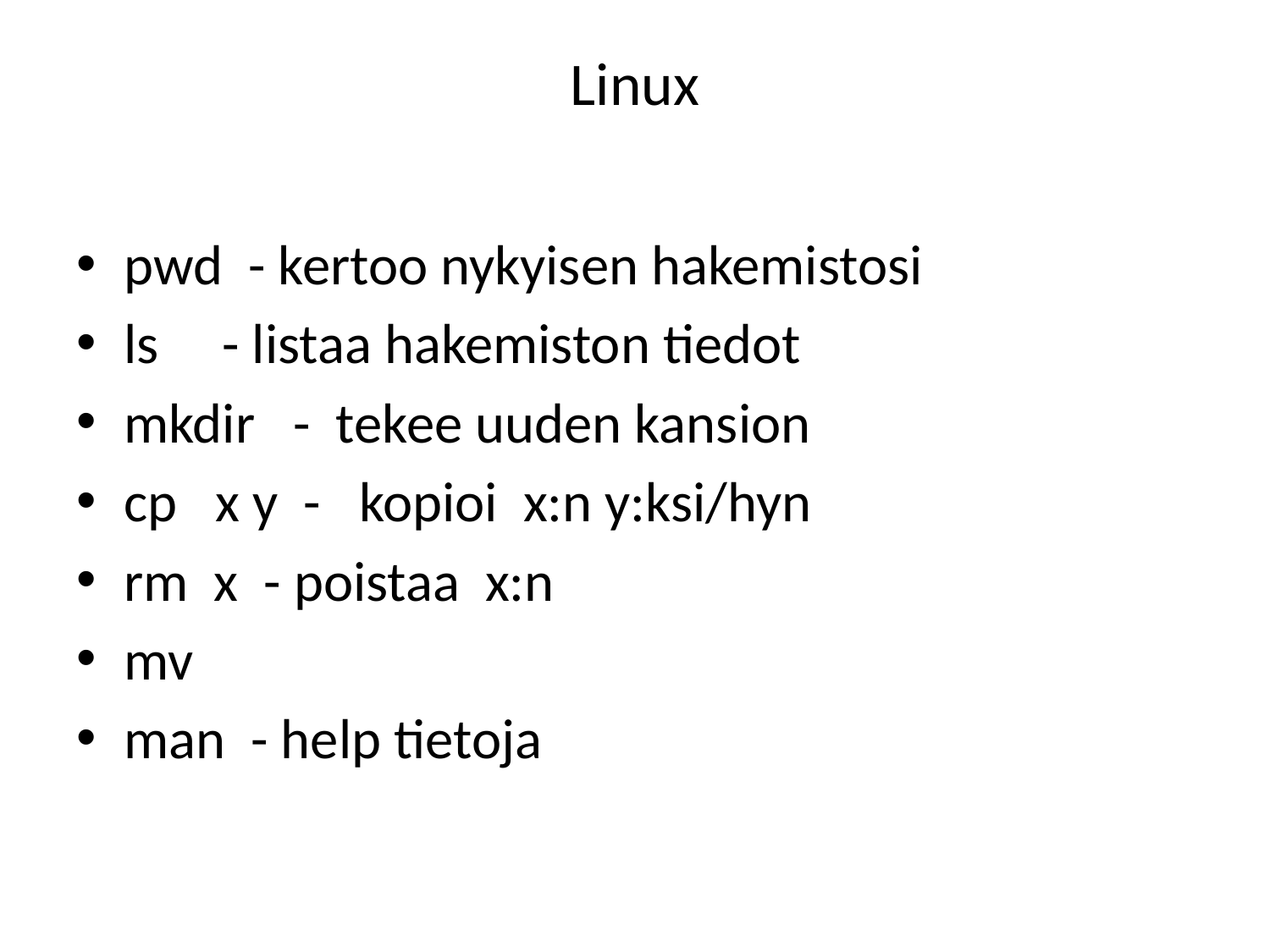

# Linux
pwd  - kertoo nykyisen hakemistosi
ls     - listaa hakemiston tiedot
mkdir   -  tekee uuden kansion
cp   x y  -   kopioi  x:n y:ksi/hyn
rm  x  - poistaa  x:n
mv
man  - help tietoja